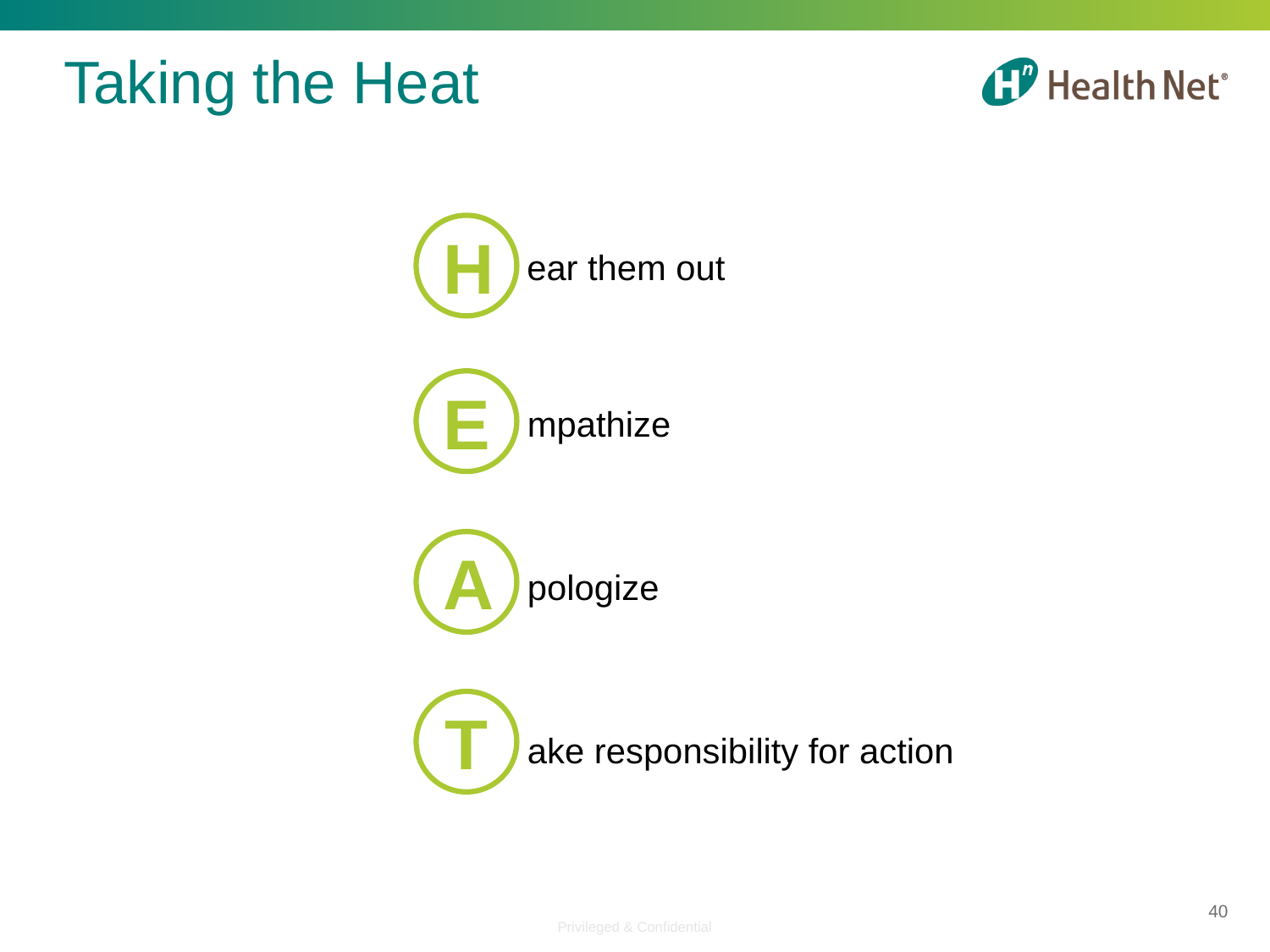

# Taking the Heat
H
H ear them out
E
mpathize
A
pologize
T
ake responsibility for action
40